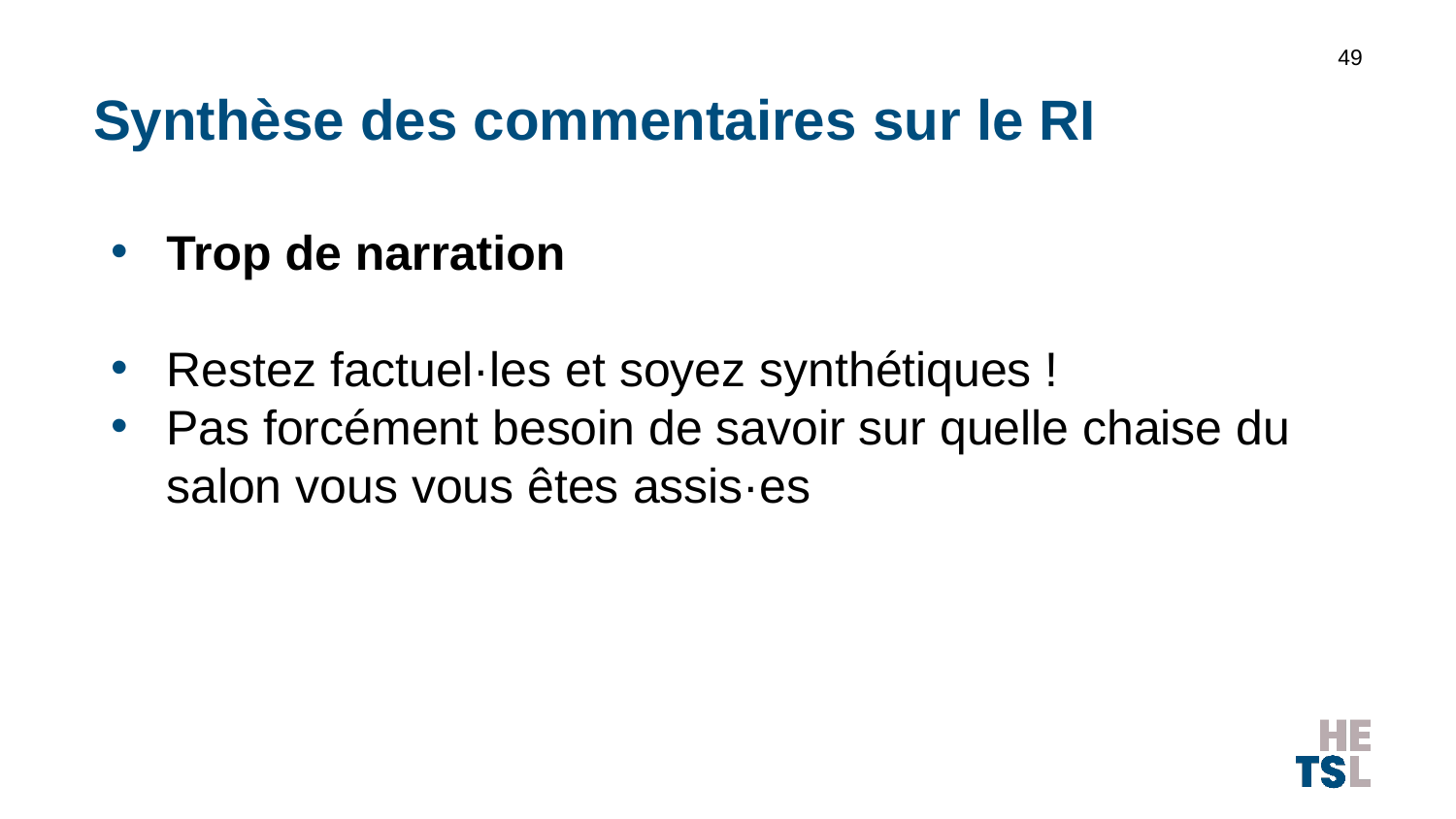

49
# Synthèse des commentaires sur le RI
Trop de narration

Restez factuel·les et soyez synthétiques !
Pas forcément besoin de savoir sur quelle chaise du salon vous vous êtes assis·es